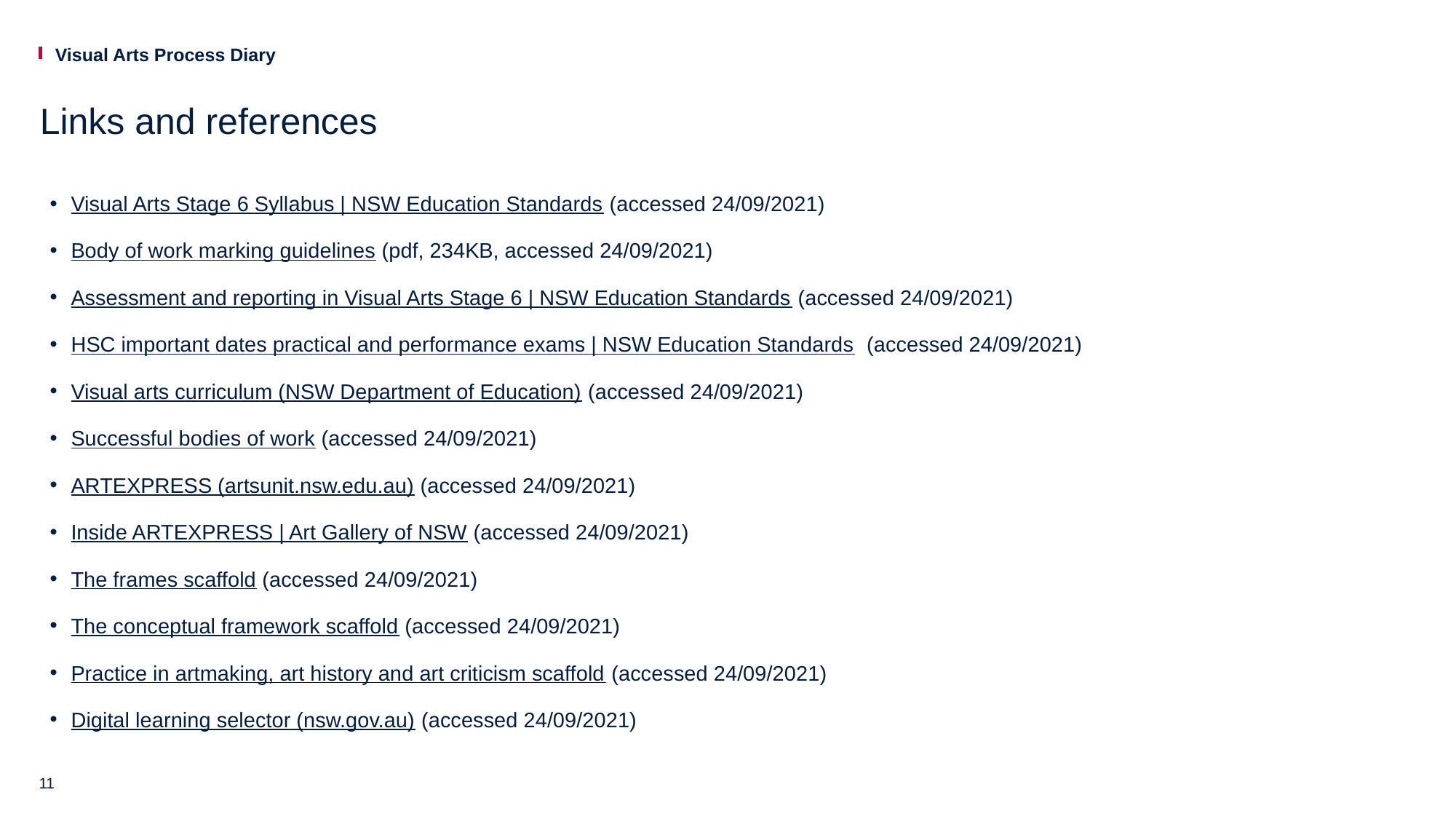

# Links and references
Visual Arts Stage 6 Syllabus | NSW Education Standards (accessed 24/09/2021)
Body of work marking guidelines (pdf, 234KB, accessed 24/09/2021)
Assessment and reporting in Visual Arts Stage 6 | NSW Education Standards (accessed 24/09/2021)
HSC important dates practical and performance exams | NSW Education Standards  (accessed 24/09/2021)
Visual arts curriculum (NSW Department of Education) (accessed 24/09/2021)
Successful bodies of work (accessed 24/09/2021)
ARTEXPRESS (artsunit.nsw.edu.au) (accessed 24/09/2021)
Inside ARTEXPRESS | Art Gallery of NSW (accessed 24/09/2021)
The frames scaffold (accessed 24/09/2021)
The conceptual framework scaffold (accessed 24/09/2021)
Practice in artmaking, art history and art criticism scaffold (accessed 24/09/2021)
Digital learning selector (nsw.gov.au) (accessed 24/09/2021)
11